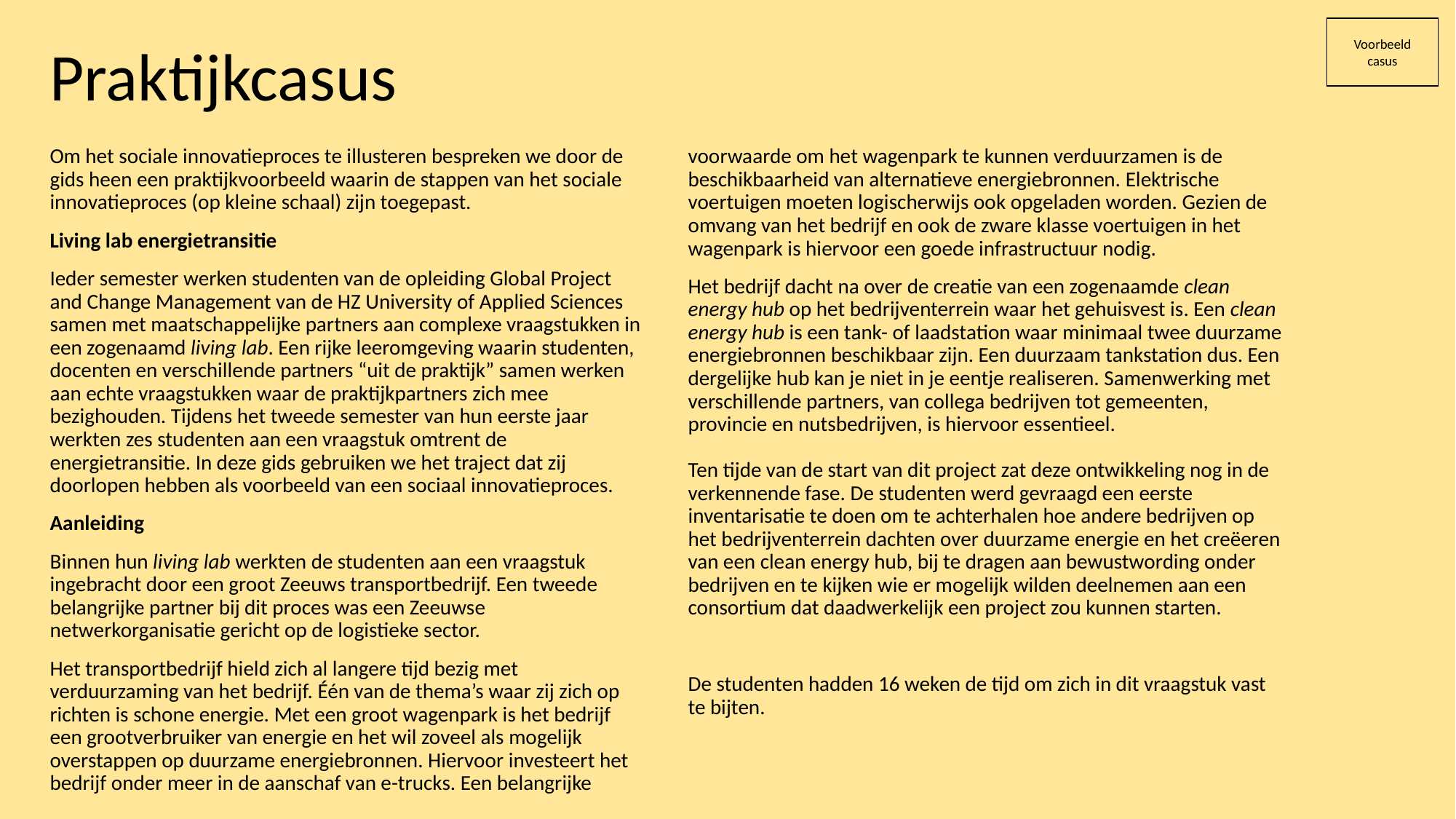

# Praktijkcasus
Voorbeeld casus
Om het sociale innovatieproces te illusteren bespreken we door de gids heen een praktijkvoorbeeld waarin de stappen van het sociale innovatieproces (op kleine schaal) zijn toegepast.
Living lab energietransitie
Ieder semester werken studenten van de opleiding Global Project and Change Management van de HZ University of Applied Sciences samen met maatschappelijke partners aan complexe vraagstukken in een zogenaamd living lab. Een rijke leeromgeving waarin studenten, docenten en verschillende partners “uit de praktijk” samen werken aan echte vraagstukken waar de praktijkpartners zich mee bezighouden. Tijdens het tweede semester van hun eerste jaar werkten zes studenten aan een vraagstuk omtrent de energietransitie. In deze gids gebruiken we het traject dat zij doorlopen hebben als voorbeeld van een sociaal innovatieproces.
Aanleiding
Binnen hun living lab werkten de studenten aan een vraagstuk ingebracht door een groot Zeeuws transportbedrijf. Een tweede belangrijke partner bij dit proces was een Zeeuwse netwerkorganisatie gericht op de logistieke sector.
Het transportbedrijf hield zich al langere tijd bezig met verduurzaming van het bedrijf. Één van de thema’s waar zij zich op richten is schone energie. Met een groot wagenpark is het bedrijf een grootverbruiker van energie en het wil zoveel als mogelijk overstappen op duurzame energiebronnen. Hiervoor investeert het bedrijf onder meer in de aanschaf van e-trucks. Een belangrijke voorwaarde om het wagenpark te kunnen verduurzamen is de beschikbaarheid van alternatieve energiebronnen. Elektrische voertuigen moeten logischerwijs ook opgeladen worden. Gezien de omvang van het bedrijf en ook de zware klasse voertuigen in het wagenpark is hiervoor een goede infrastructuur nodig.
Het bedrijf dacht na over de creatie van een zogenaamde clean energy hub op het bedrijventerrein waar het gehuisvest is. Een clean energy hub is een tank- of laadstation waar minimaal twee duurzame energiebronnen beschikbaar zijn. Een duurzaam tankstation dus. Een dergelijke hub kan je niet in je eentje realiseren. Samenwerking met verschillende partners, van collega bedrijven tot gemeenten, provincie en nutsbedrijven, is hiervoor essentieel.
Ten tijde van de start van dit project zat deze ontwikkeling nog in de verkennende fase. De studenten werd gevraagd een eerste inventarisatie te doen om te achterhalen hoe andere bedrijven op het bedrijventerrein dachten over duurzame energie en het creëeren van een clean energy hub, bij te dragen aan bewustwording onder bedrijven en te kijken wie er mogelijk wilden deelnemen aan een consortium dat daadwerkelijk een project zou kunnen starten.

De studenten hadden 16 weken de tijd om zich in dit vraagstuk vast te bijten.